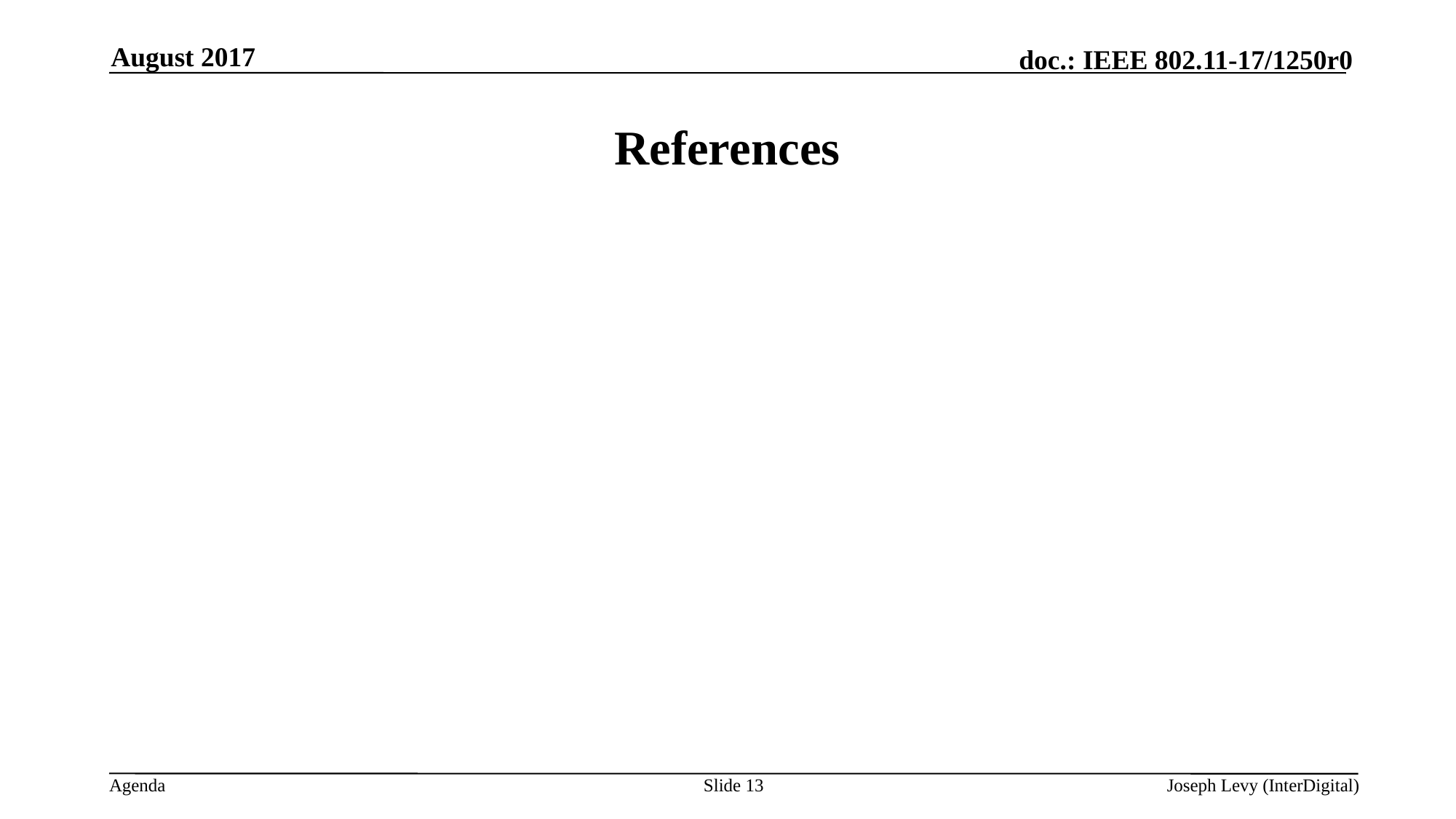

August 2017
# References

Slide 13
Joseph Levy (InterDigital)